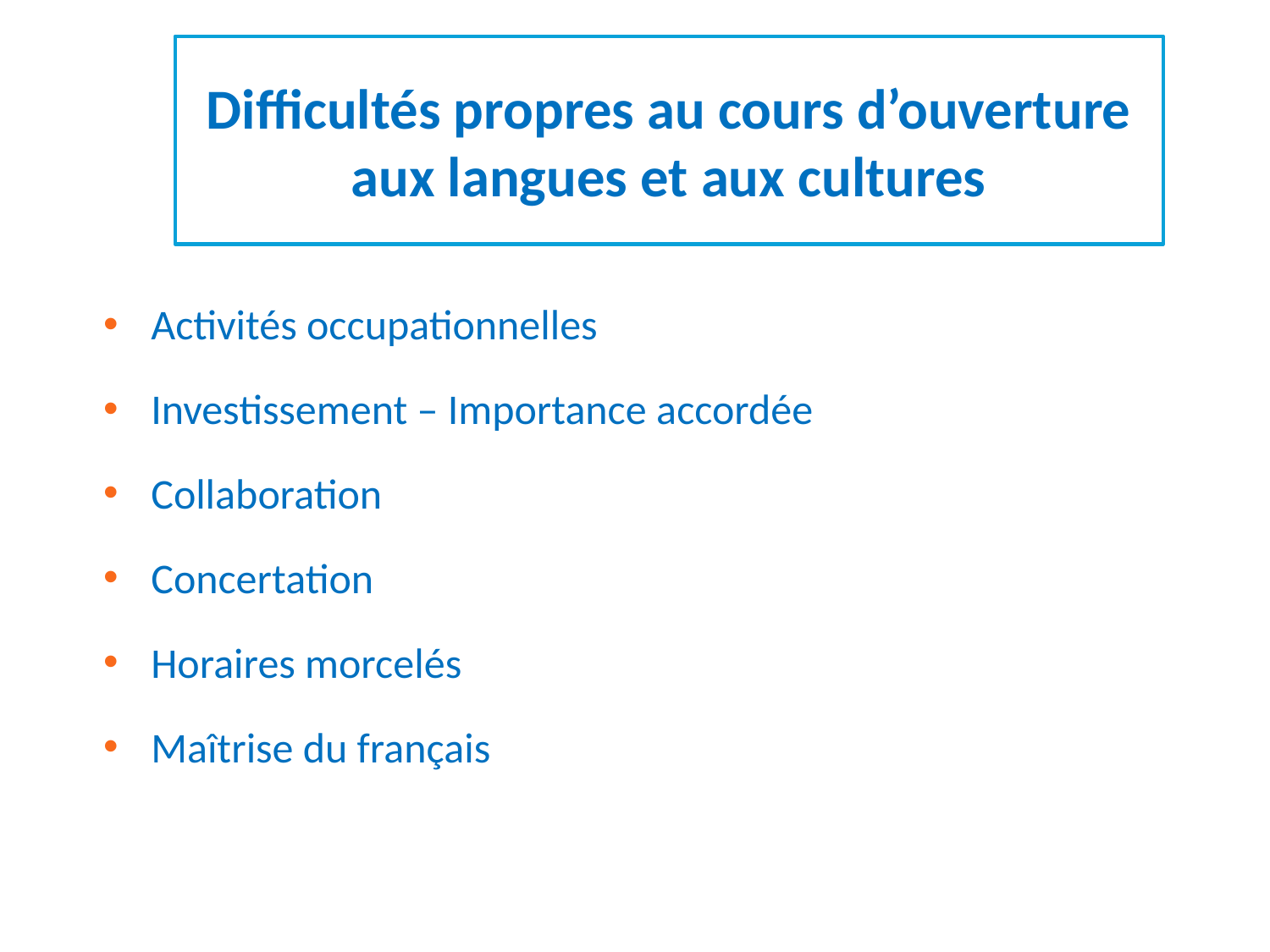

Difficultés propres au cours d’ouverture aux langues et aux cultures
Activités occupationnelles
Investissement – Importance accordée
Collaboration
Concertation
Horaires morcelés
Maîtrise du français